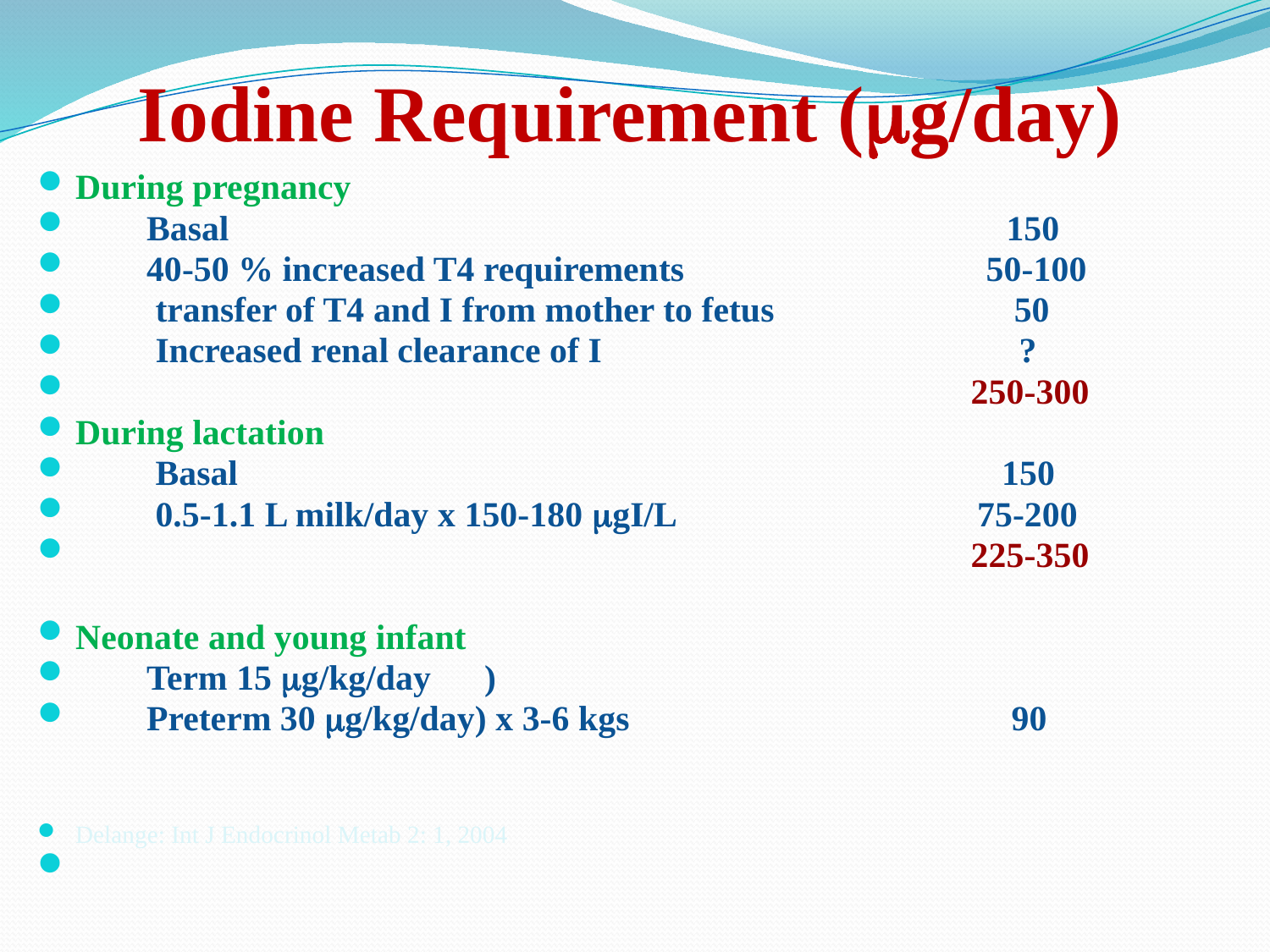

Iodine Requirement (μg/day)

During pregnancy
        Basal					                   150
        40-50 % increased T4 requirements                                  50-100
         transfer of T4 and I from mother to fetus                           50
         Increased renal clearance of I                                               ?
						               250-300
During lactation
         Basal                                                                                      150
         0.5-1.1 L milk/day x 150-180 μgI/L                                  75-200
						               225-350

Neonate and young infant
        Term 15 μg/kg/day      )
        Preterm 30 μg/kg/day) x 3-6 kgs                                           90

Delange: Int J Endocrinol Metab 2: 1, 2004